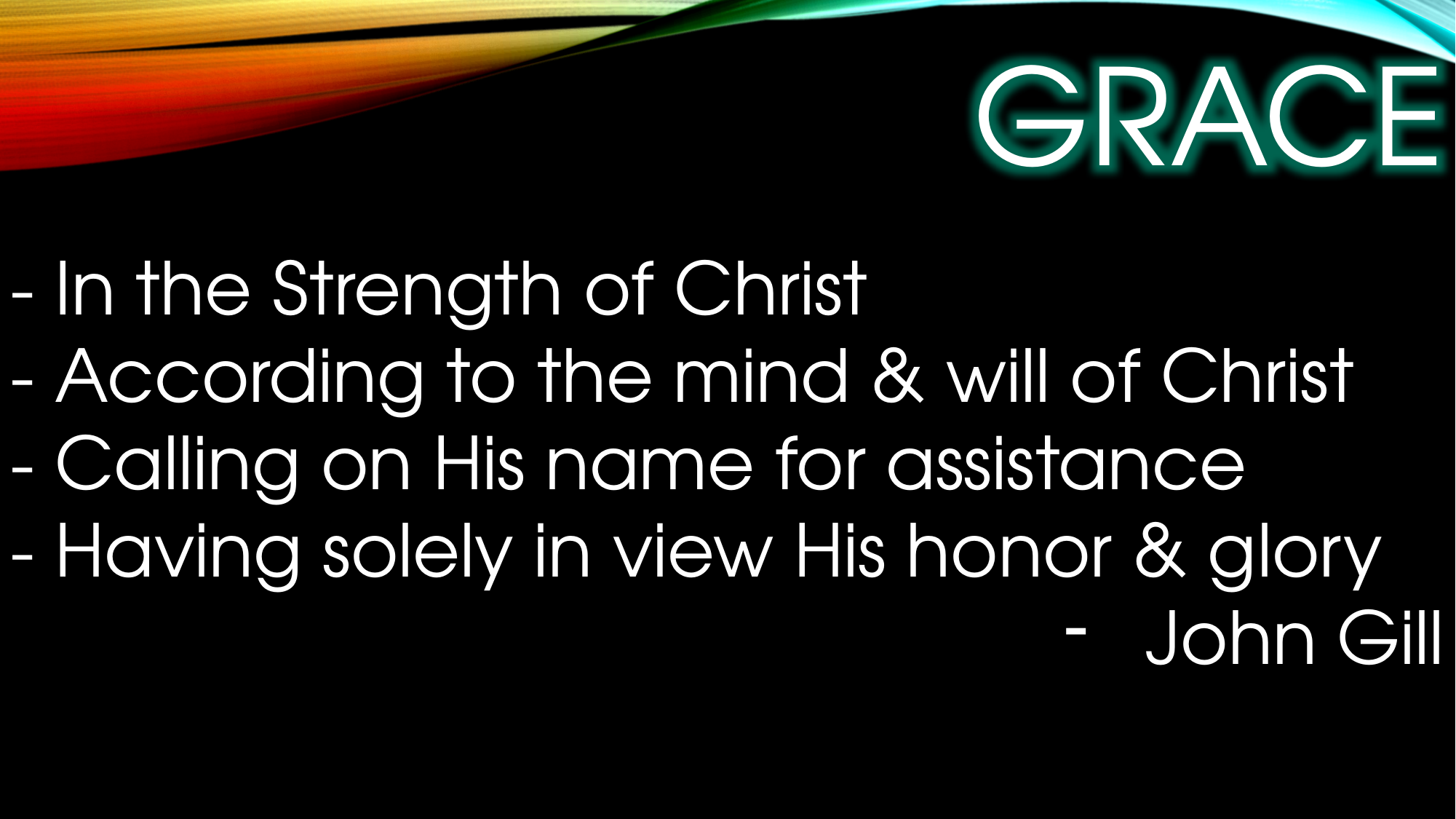

GRACE
- In the Strength of Christ
- According to the mind & will of Christ
- Calling on His name for assistance
- Having solely in view His honor & glory
John Gill